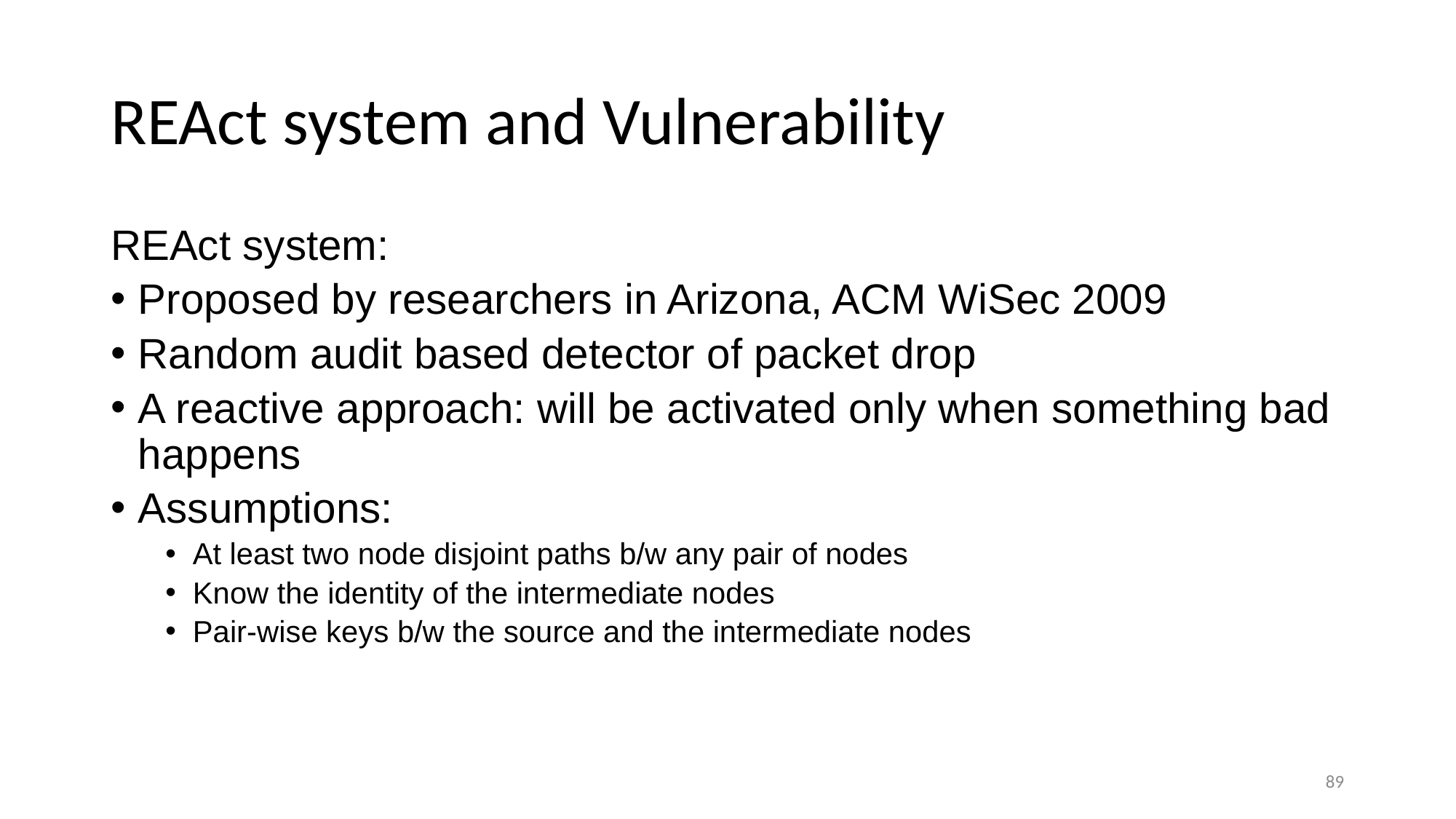

# REAct system and Vulnerability
REAct system:
Proposed by researchers in Arizona, ACM WiSec 2009
Random audit based detector of packet drop
A reactive approach: will be activated only when something bad happens
Assumptions:
At least two node disjoint paths b/w any pair of nodes
Know the identity of the intermediate nodes
Pair-wise keys b/w the source and the intermediate nodes

89